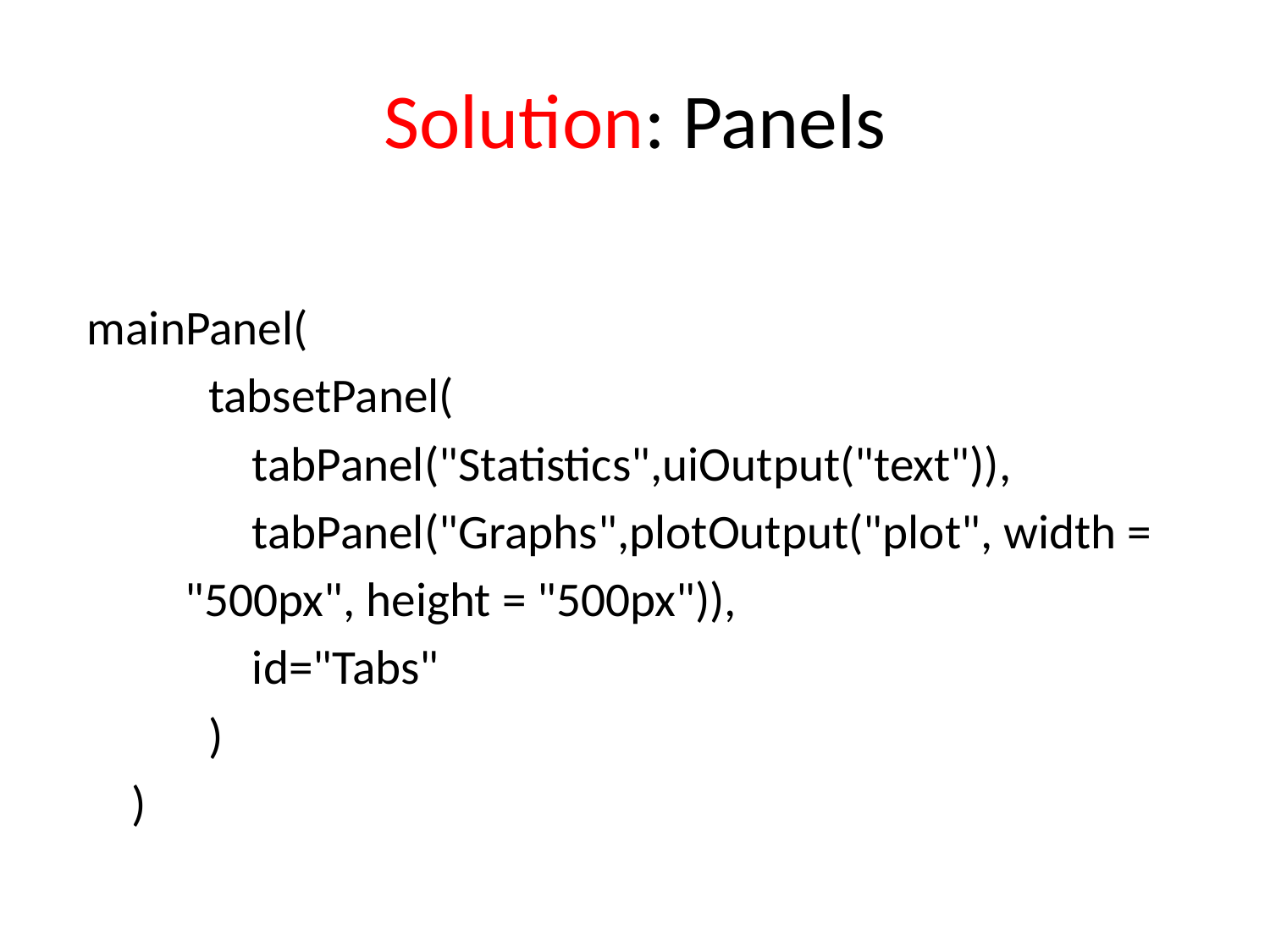

# Solution: Panels

 mainPanel(
            tabsetPanel(
                tabPanel("Statistics",uiOutput("text")),
                tabPanel("Graphs",plotOutput("plot", width =
				"500px", height = "500px")),
                id="Tabs"
            )
     )